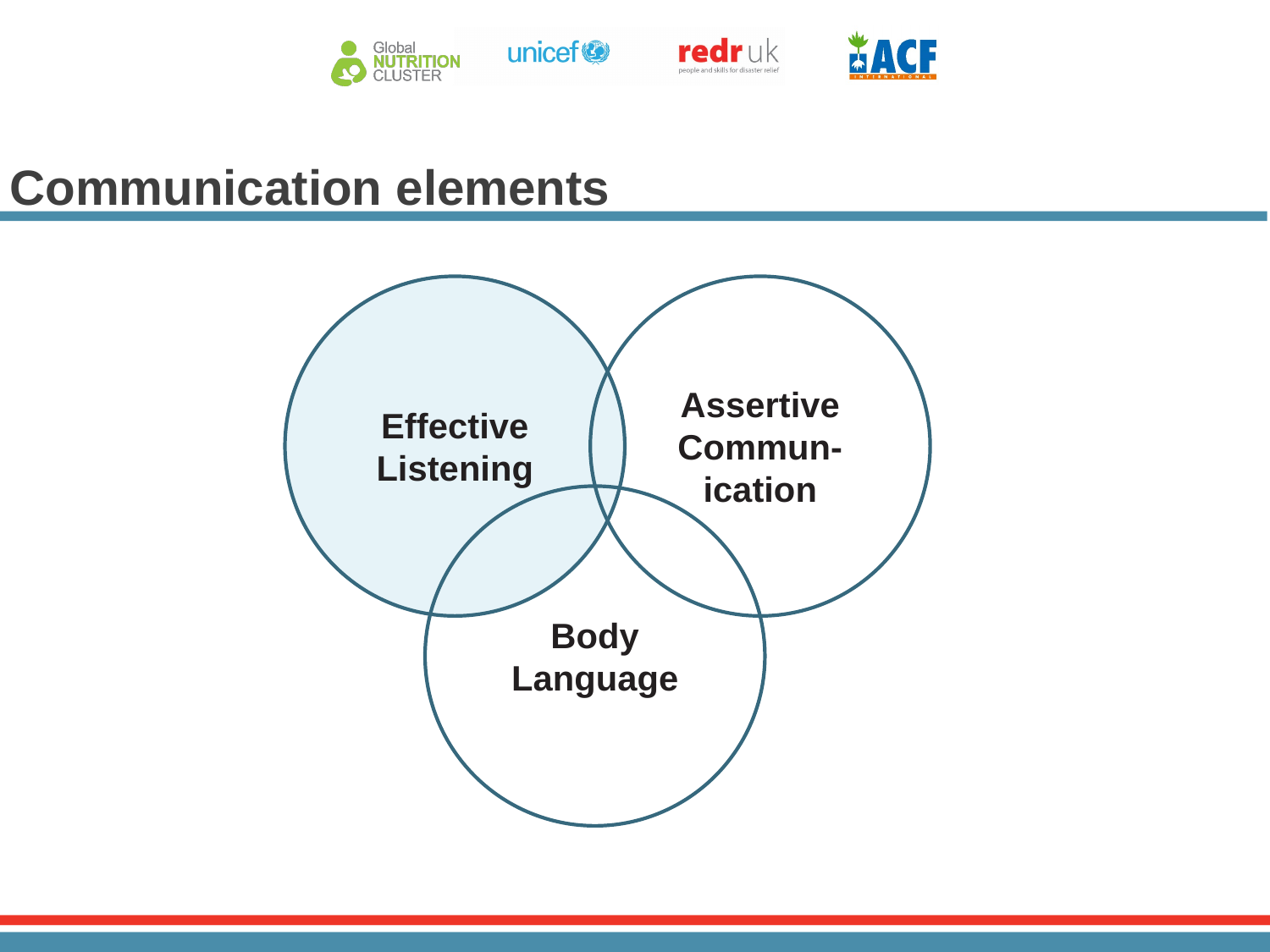

# Communication elements
Effective Listening
Assertive Commun-ication
Body Language